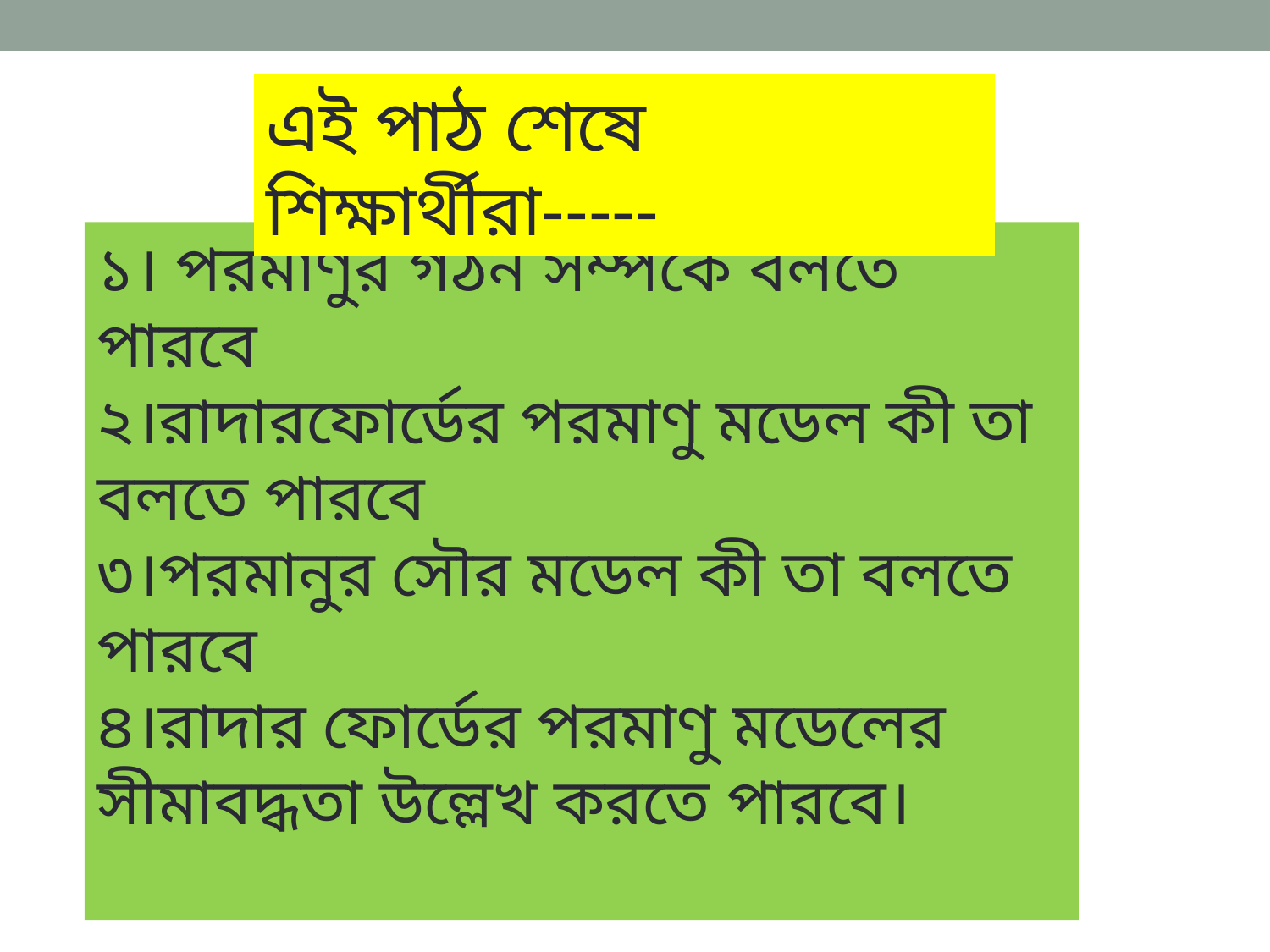

এই পাঠ শেষে শিক্ষার্থীরা-----
১। পরমাণুর গঠন সম্পর্কে বলতে পারবে
২।রাদারফোর্ডের পরমাণু মডেল কী তা বলতে পারবে
৩।পরমানুর সৌর মডেল কী তা বলতে পারবে
৪।রাদার ফোর্ডের পরমাণু মডেলের সীমাবদ্ধতা উল্লেখ করতে পারবে।